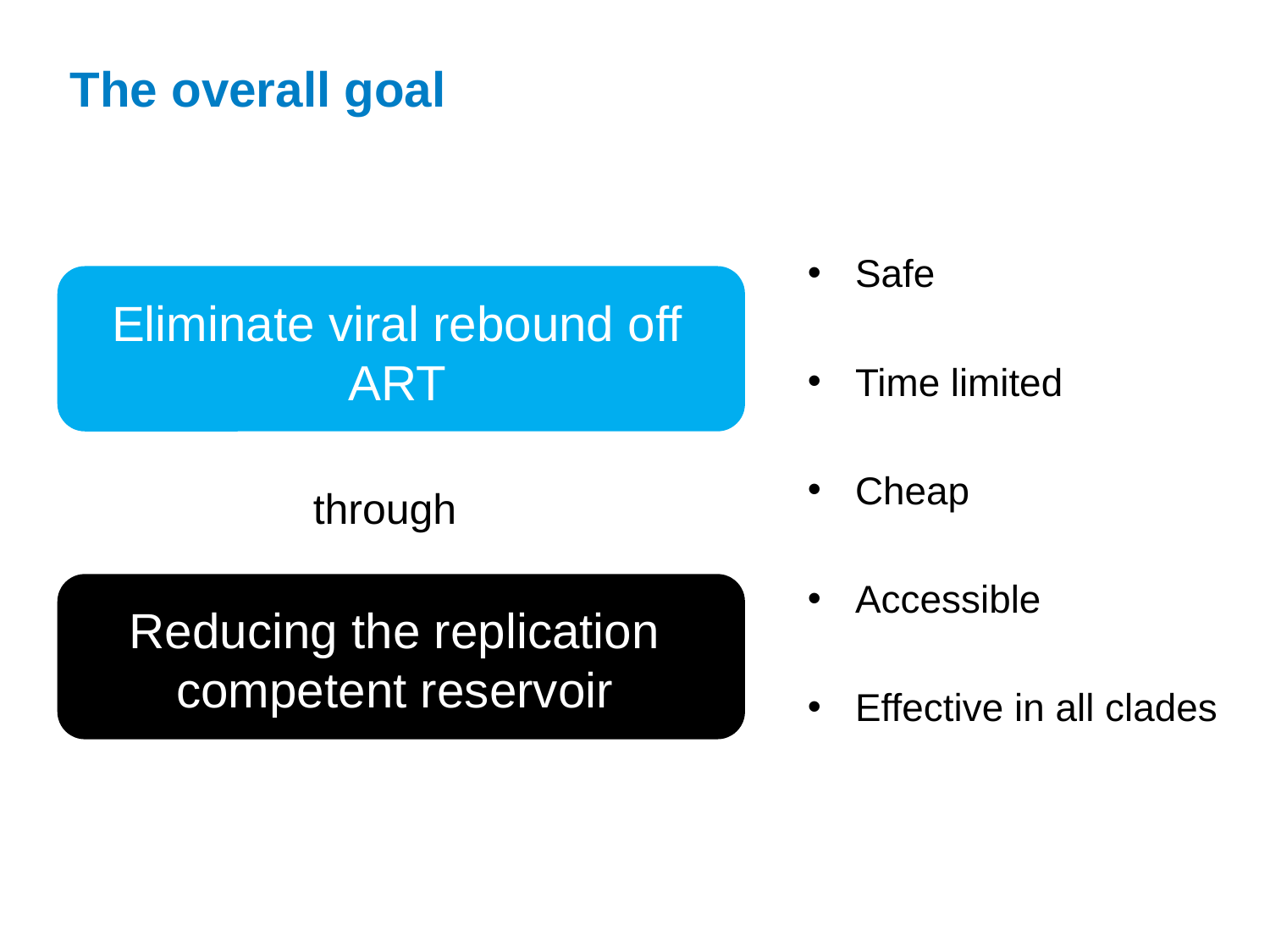

# The overall goal
Safe

Time limited

Cheap

Accessible

Effective in all clades

Eliminate viral rebound off ART
through

Reducing the replication competent reservoir